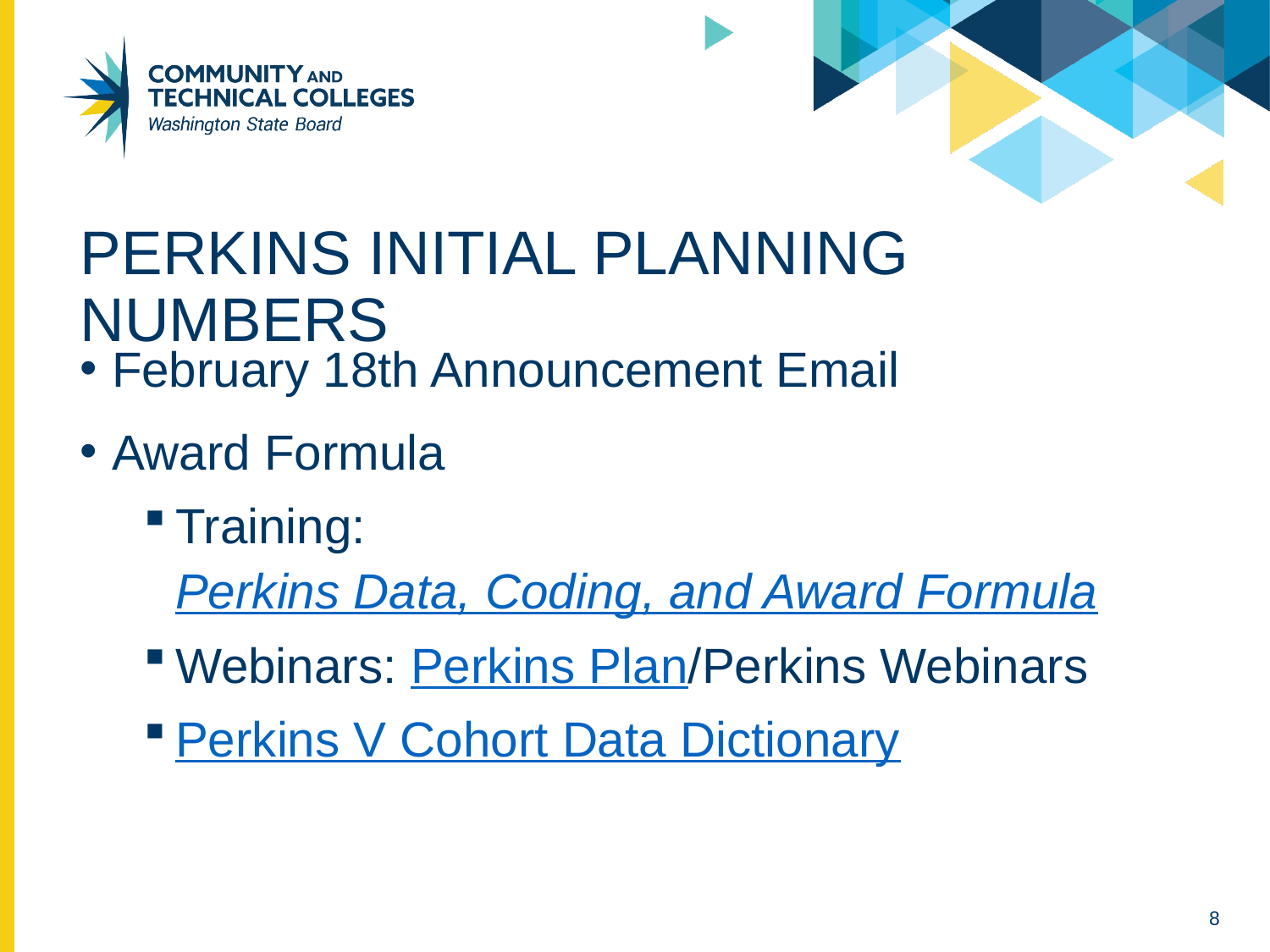

# Perkins initial planning numbers
February 18th Announcement Email
Award Formula
Training: Perkins Data, Coding, and Award Formula
Webinars: Perkins Plan/Perkins Webinars
Perkins V Cohort Data Dictionary

8